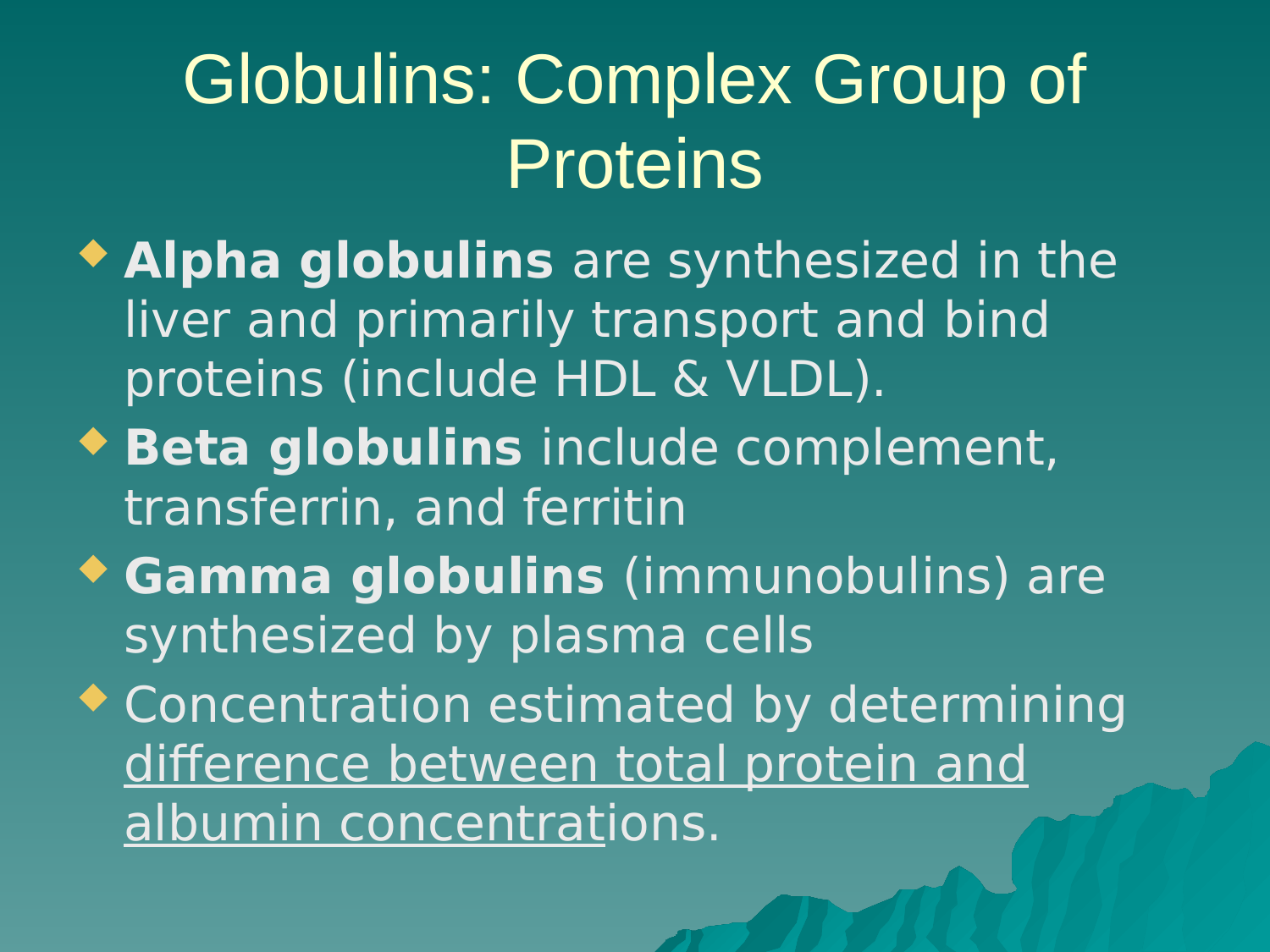

# Globulins: Complex Group of Proteins
Alpha globulins are synthesized in the liver and primarily transport and bind proteins (include HDL & VLDL).
Beta globulins include complement, transferrin, and ferritin
Gamma globulins (immunobulins) are synthesized by plasma cells
Concentration estimated by determining difference between total protein and albumin concentrations.